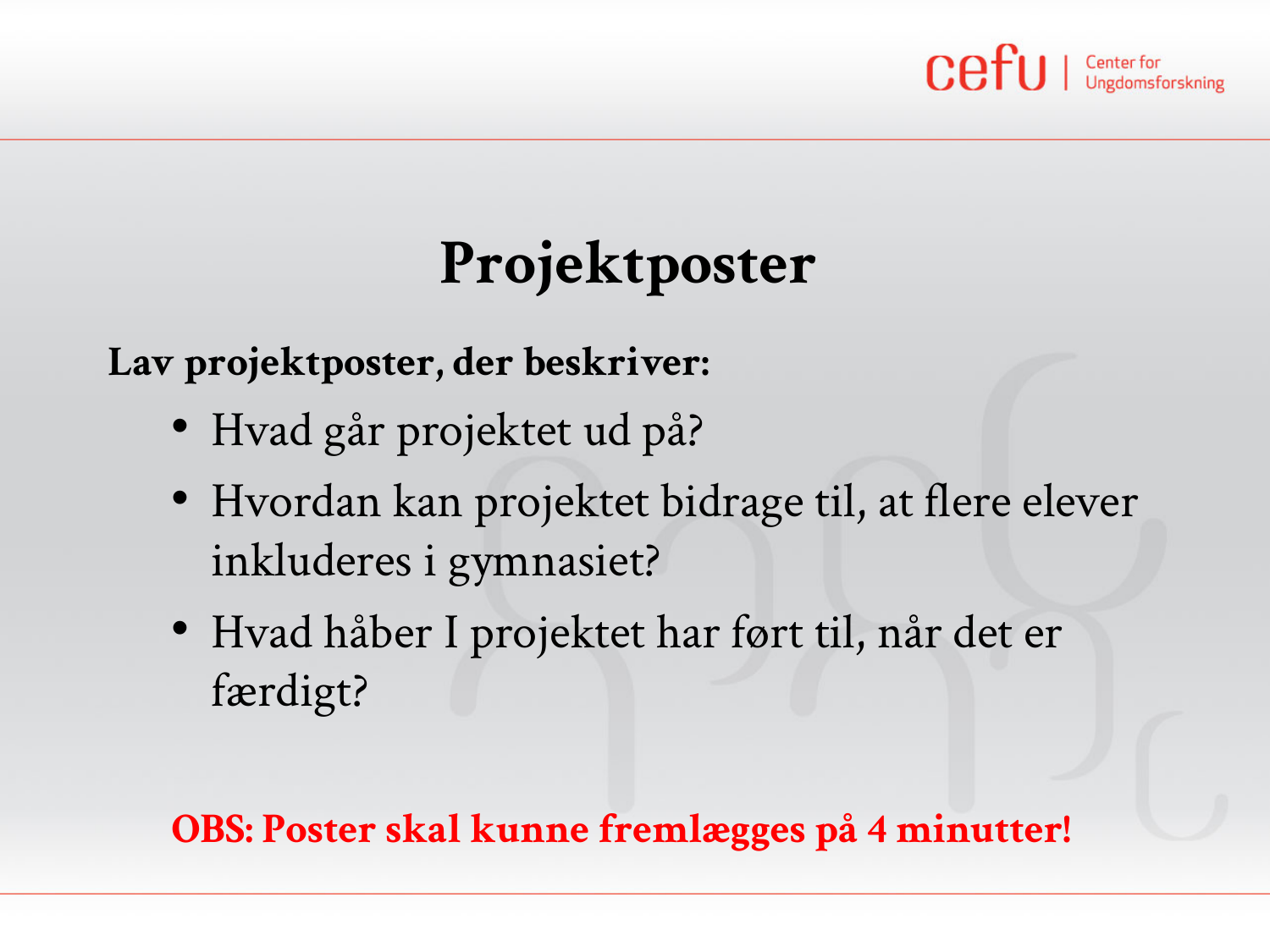

# Projektposter
Lav projektposter, der beskriver:
Hvad går projektet ud på?
Hvordan kan projektet bidrage til, at flere elever inkluderes i gymnasiet?
Hvad håber I projektet har ført til, når det er færdigt?

OBS: Poster skal kunne fremlægges på 4 minutter!